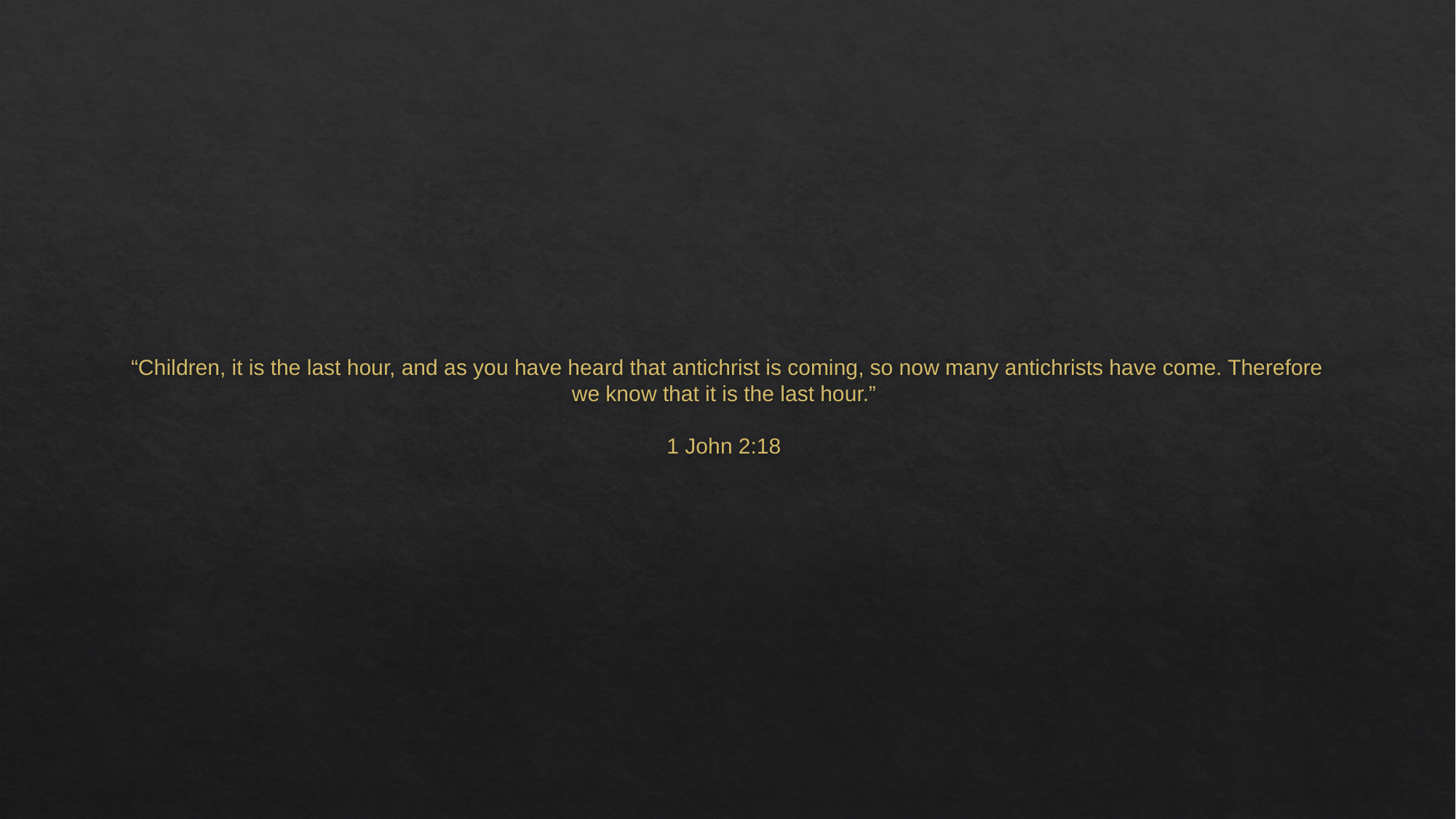

# “Children, it is the last hour, and as you have heard that antichrist is coming, so now many antichrists have come. Therefore we know that it is the last hour.” 1 John 2:18